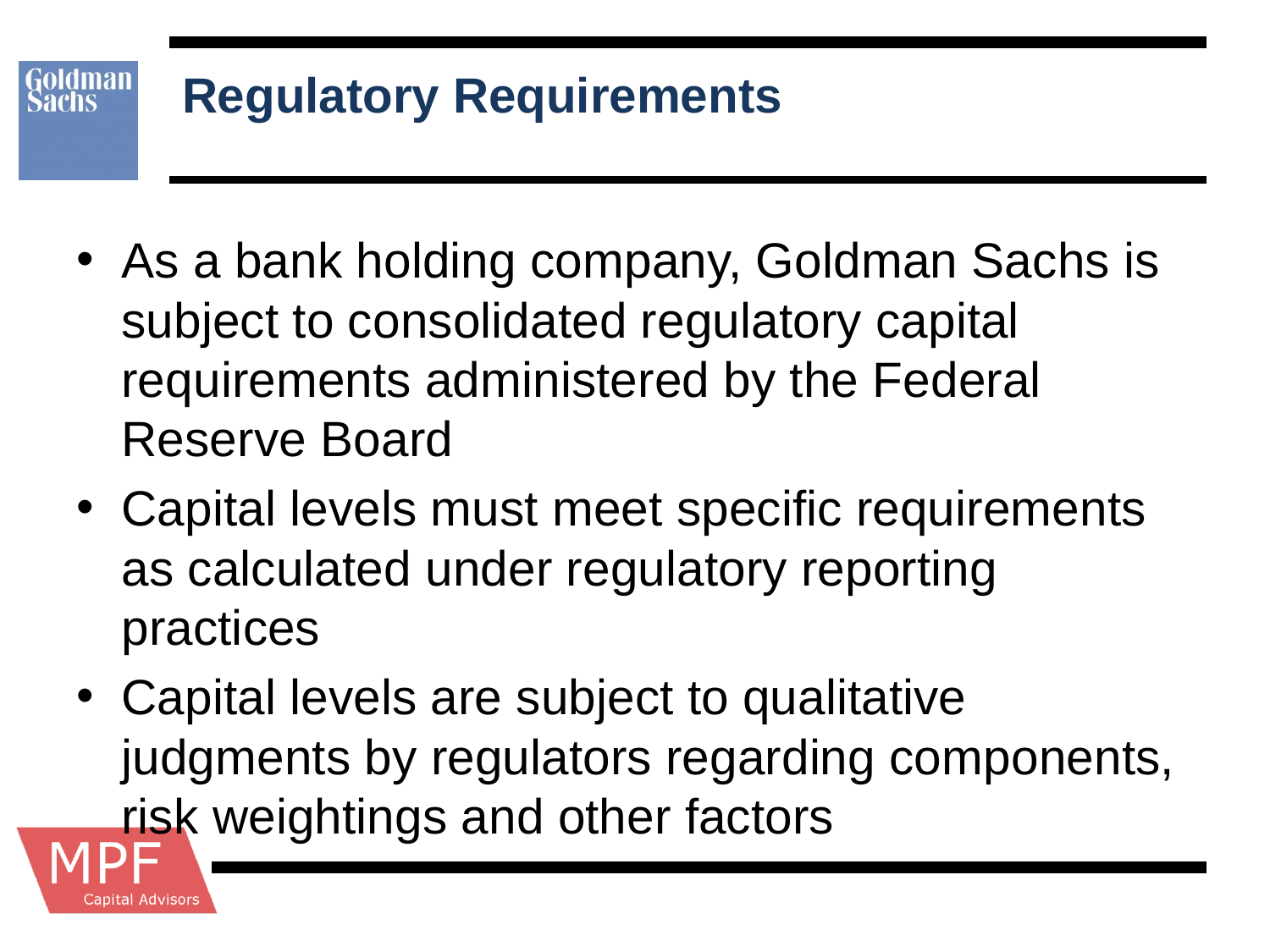

# Regulatory Requirements
As a bank holding company, Goldman Sachs is subject to consolidated regulatory capital requirements administered by the Federal Reserve Board
Capital levels must meet specific requirements as calculated under regulatory reporting practices
Capital levels are subject to qualitative judgments by regulators regarding components, risk weightings and other factors